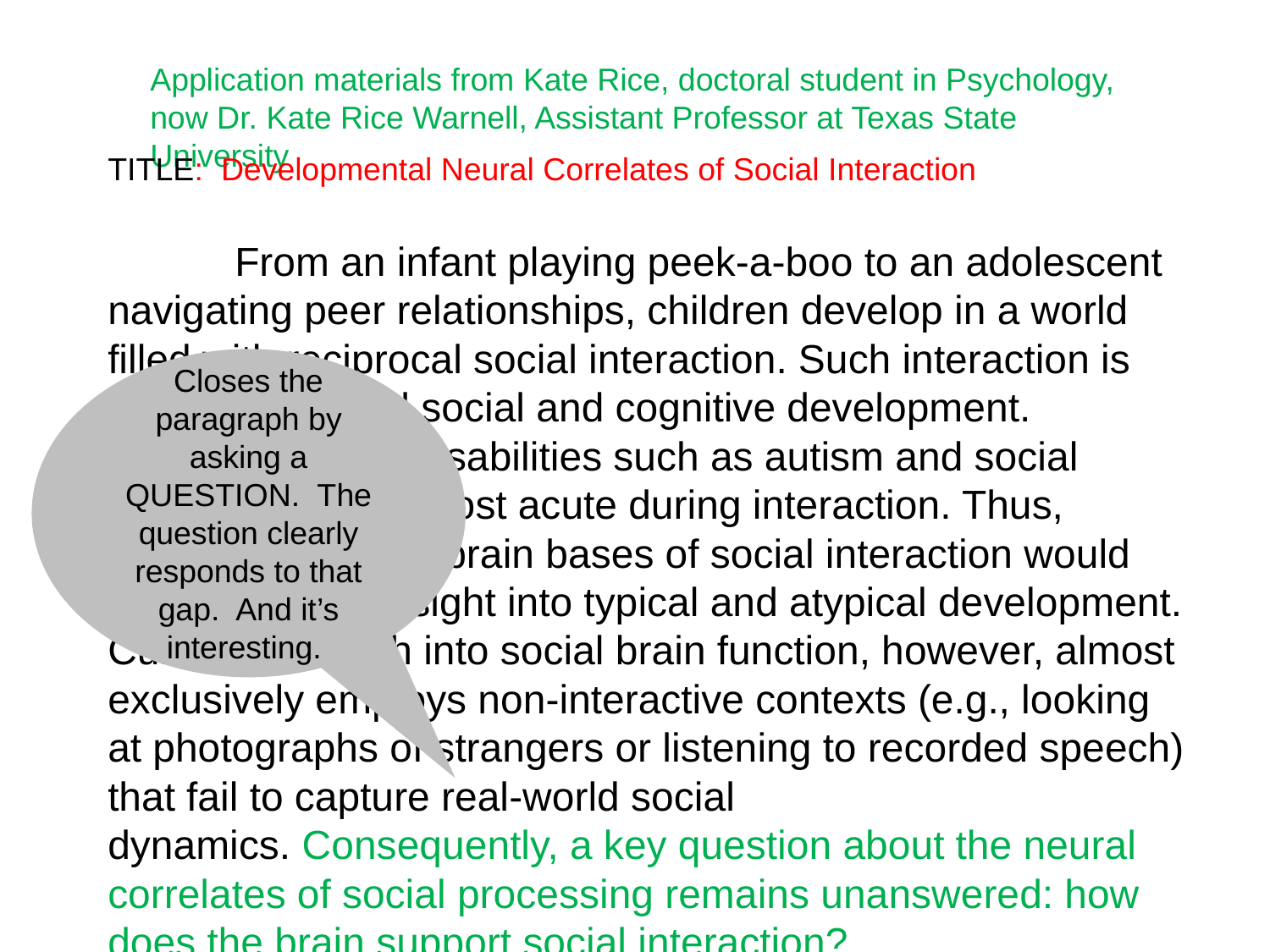

Application materials from Kate Rice, doctoral student in Psychology, now Dr. Kate Rice Warnell, Assistant Professor at Texas State University
TITLE:  Developmental Neural Correlates of Social Interaction

	From an infant playing peek-a-boo to an adolescent navigating peer relationships, children develop in a world filled with reciprocal social interaction. Such interaction is crucial for typical social and cognitive development. Moreover, social disabilities such as autism and social anxiety are often most acute during interaction. Thus, understanding the brain bases of social interaction would provide critical insight into typical and atypical development. Current research into social brain function, however, almost exclusively employs non-interactive contexts (e.g., looking at photographs of strangers or listening to recorded speech) that fail to capture real-world social
dynamics. Consequently, a key question about the neural correlates of social processing remains unanswered: how does the brain support social interaction?
Closes the paragraph by asking a QUESTION.  The question clearly responds to that gap.  And it’s interesting.